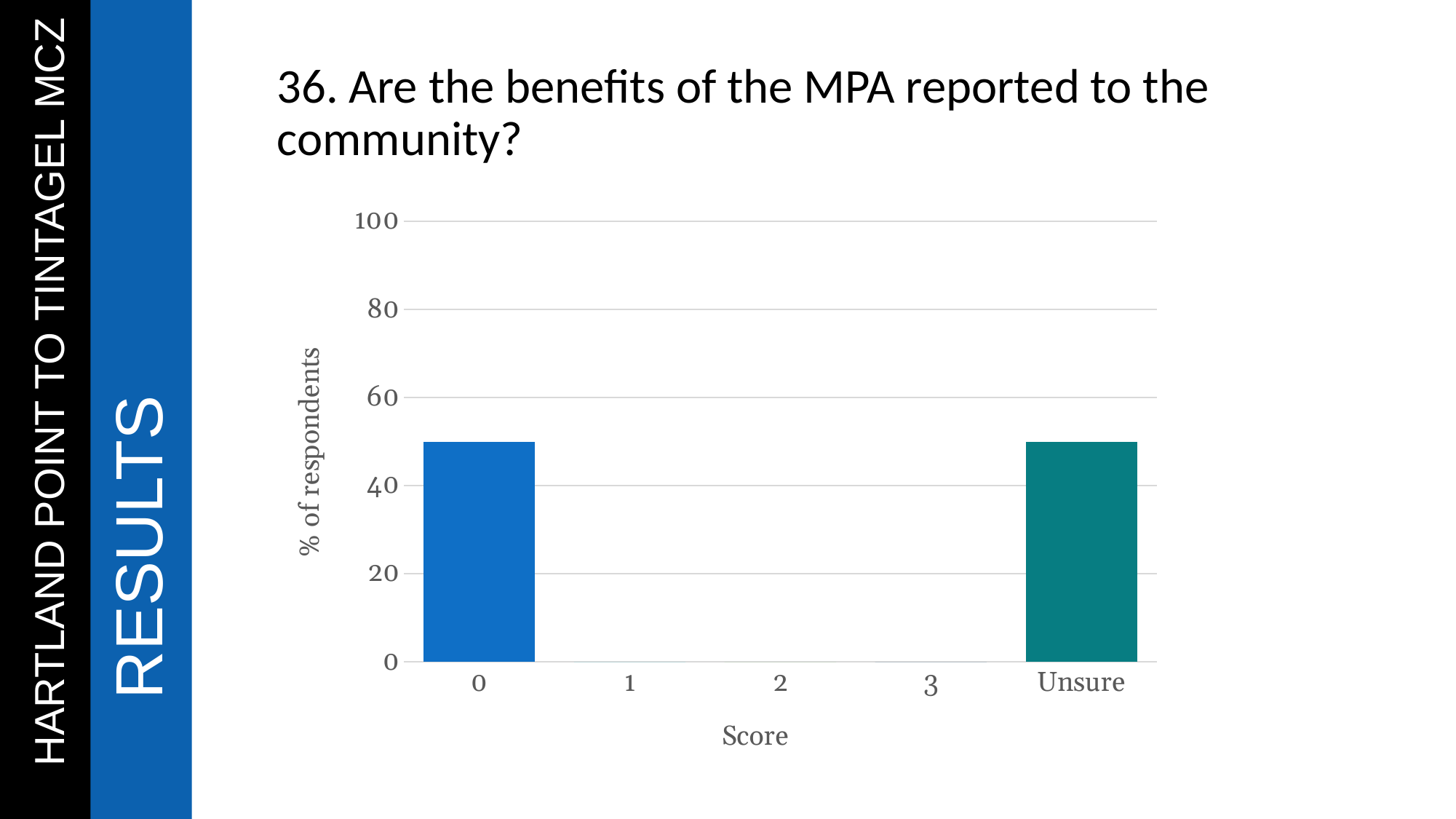

# 36. Are the benefits of the MPA reported to the community?

### Chart

| Category | 0 |
|---|---|
| 0 | 50.0 |
| 1 | 0.0 |
| 2 | 0.0 |
| 3 | 0.0 |
| Unsure | 50.0 |
…HARTLAND POINT TO TINTAGEL MCZ
	RESULTS